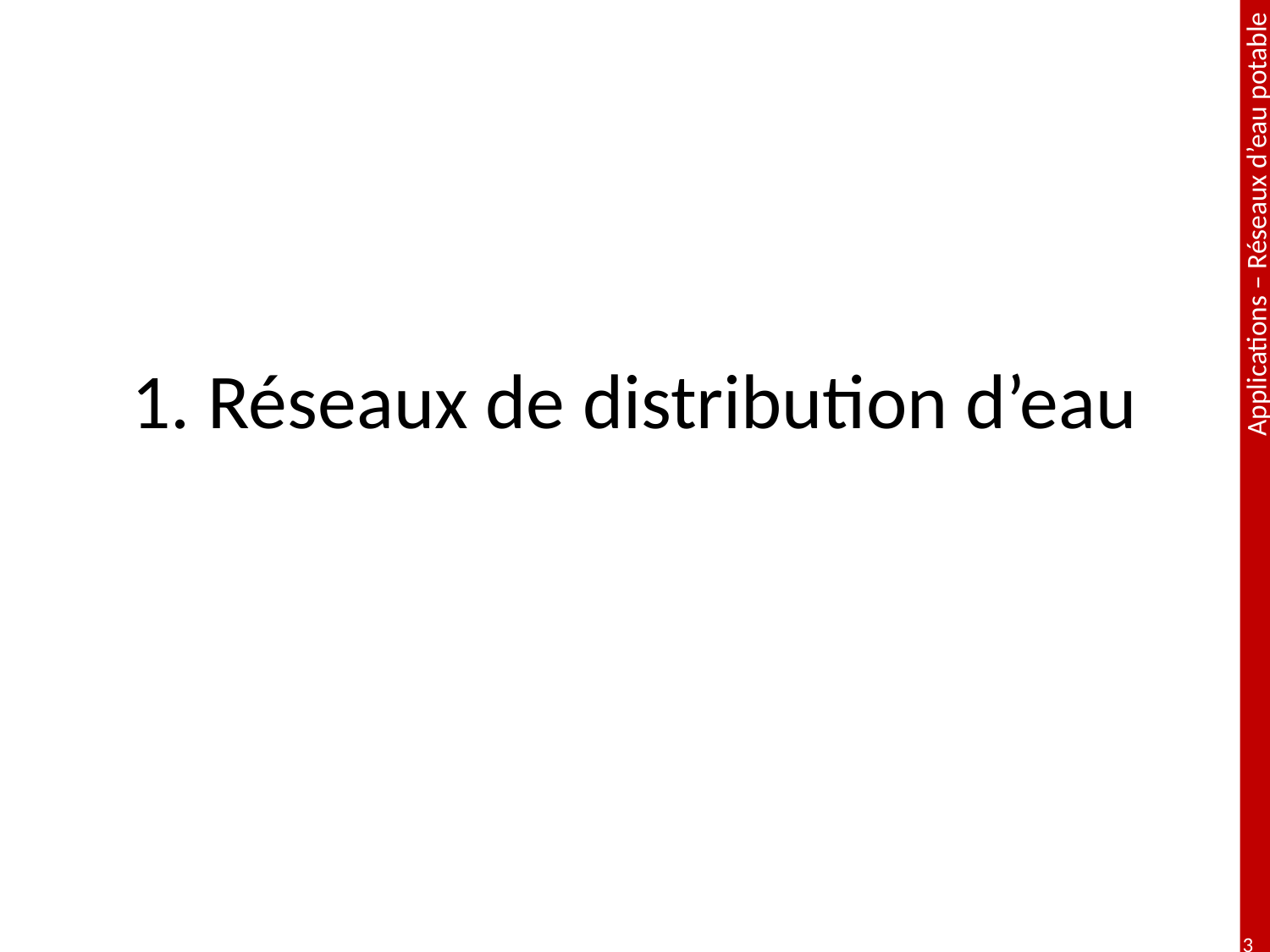

# 1. Réseaux de distribution d’eau

3